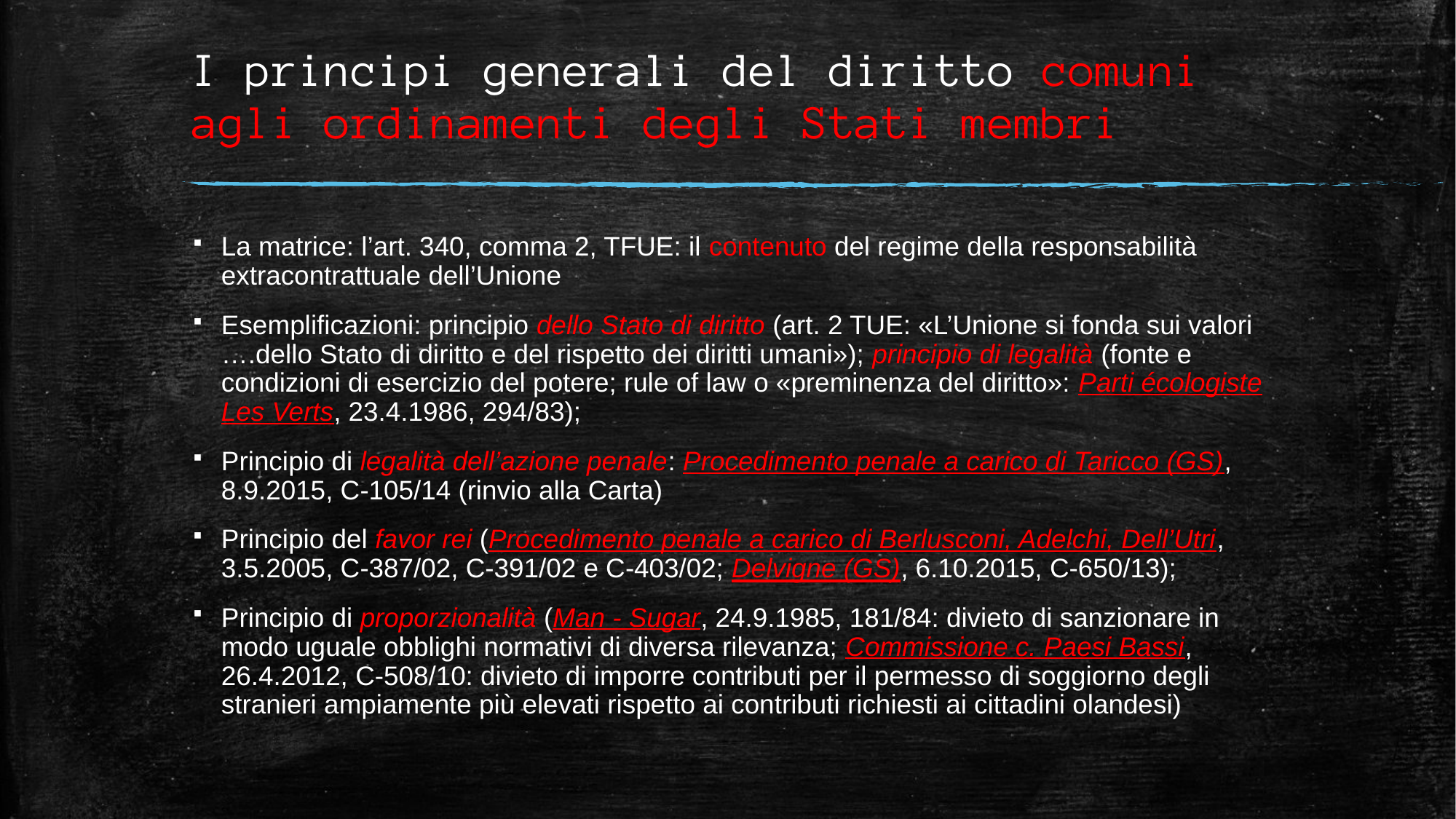

# I principi generali del diritto comuni agli ordinamenti degli Stati membri
La matrice: l’art. 340, comma 2, TFUE: il contenuto del regime della responsabilità extracontrattuale dell’Unione
Esemplificazioni: principio dello Stato di diritto (art. 2 TUE: «L’Unione si fonda sui valori ….dello Stato di diritto e del rispetto dei diritti umani»); principio di legalità (fonte e condizioni di esercizio del potere; rule of law o «preminenza del diritto»: Parti écologiste Les Verts, 23.4.1986, 294/83);
Principio di legalità dell’azione penale: Procedimento penale a carico di Taricco (GS), 8.9.2015, C-105/14 (rinvio alla Carta)
Principio del favor rei (Procedimento penale a carico di Berlusconi, Adelchi, Dell’Utri, 3.5.2005, C-387/02, C-391/02 e C-403/02; Delvigne (GS), 6.10.2015, C-650/13);
Principio di proporzionalità (Man - Sugar, 24.9.1985, 181/84: divieto di sanzionare in modo uguale obblighi normativi di diversa rilevanza; Commissione c. Paesi Bassi, 26.4.2012, C-508/10: divieto di imporre contributi per il permesso di soggiorno degli stranieri ampiamente più elevati rispetto ai contributi richiesti ai cittadini olandesi)